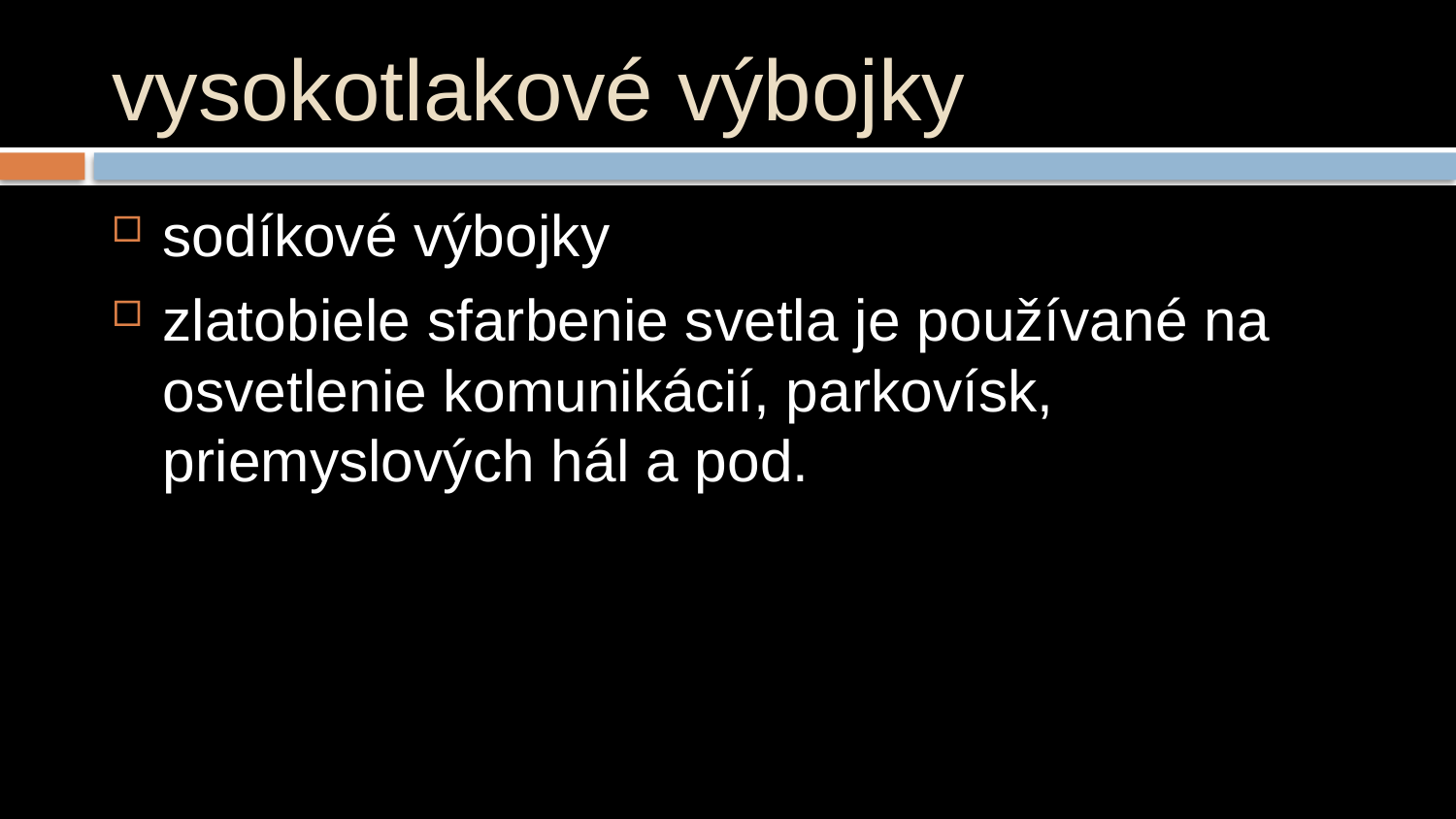

# vysokotlakové výbojky
sodíkové výbojky
zlatobiele sfarbenie svetla je používané na osvetlenie komunikácií, parkovísk, priemyslových hál a pod.